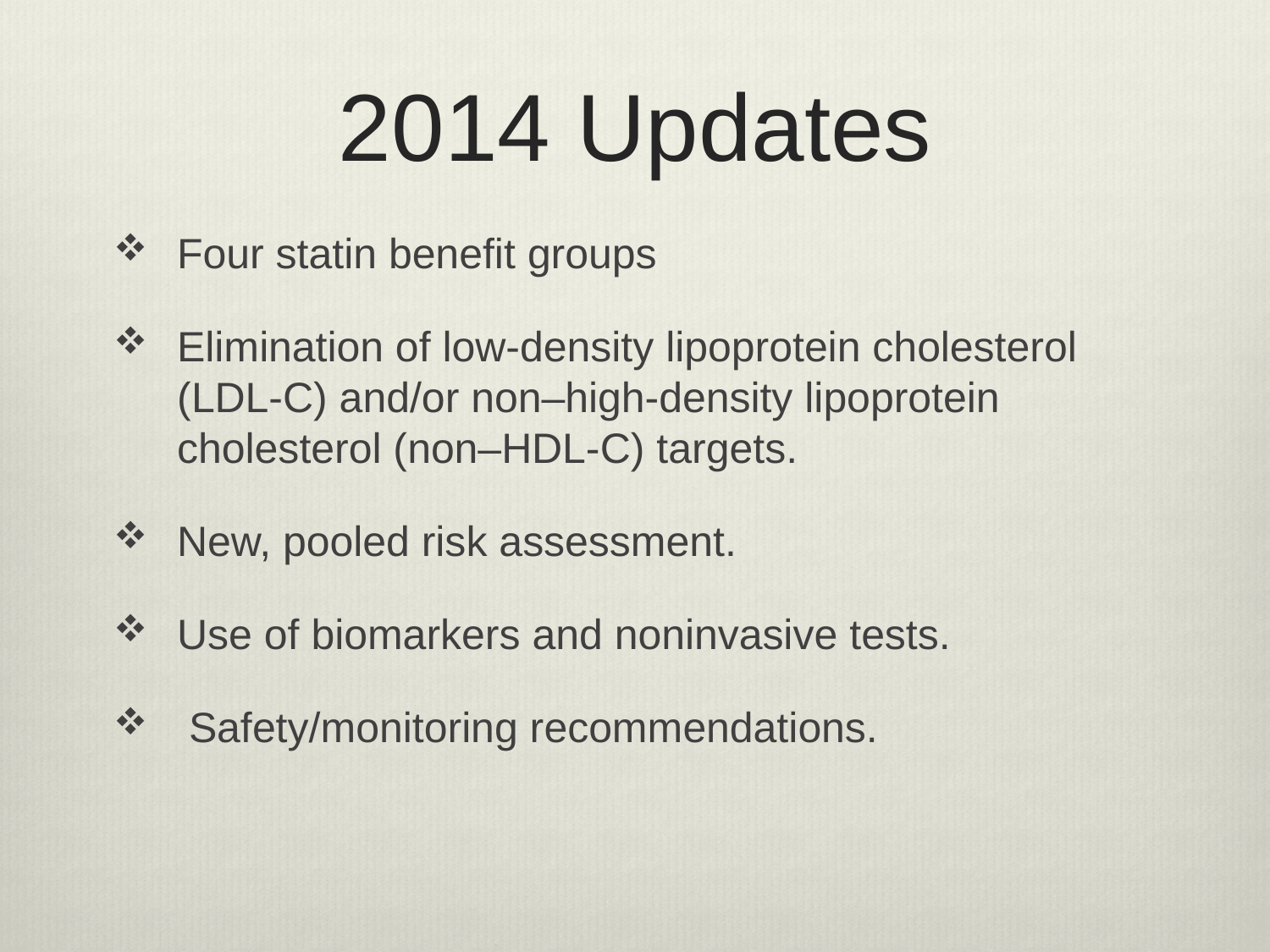

# 2014 Updates
Four statin benefit groups
Elimination of low-density lipoprotein cholesterol (LDL-C) and/or non–high-density lipoprotein cholesterol (non–HDL-C) targets.
New, pooled risk assessment.
Use of biomarkers and noninvasive tests.
 Safety/monitoring recommendations.